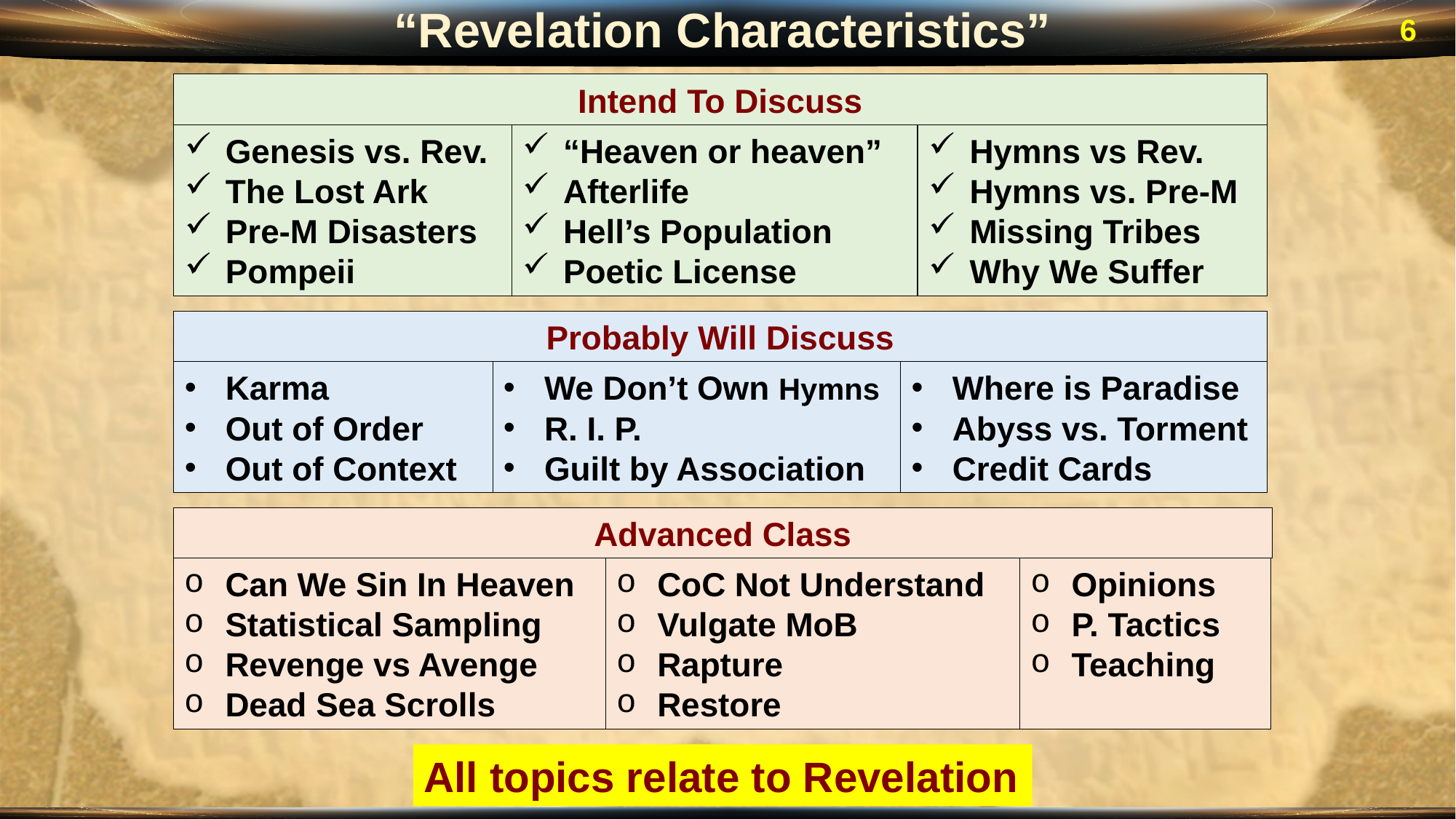

“Revelation Characteristics”

6
Intend To Discuss
Genesis vs. Rev.
The Lost Ark
Pre-M Disasters
Pompeii
“Heaven or heaven”
Afterlife
Hell’s Population
Poetic License
Hymns vs Rev.
Hymns vs. Pre-M
Missing Tribes
Why We Suffer
Probably Will Discuss
Karma
Out of Order
Out of Context
We Don’t Own Hymns
R. I. P.
Guilt by Association
Where is Paradise
Abyss vs. Torment
Credit Cards
Advanced Class
Can We Sin In Heaven
Statistical Sampling
Revenge vs Avenge
Dead Sea Scrolls
CoC Not Understand
Vulgate MoB
Rapture
Restore
Opinions
P. Tactics
Teaching

All topics relate to Revelation